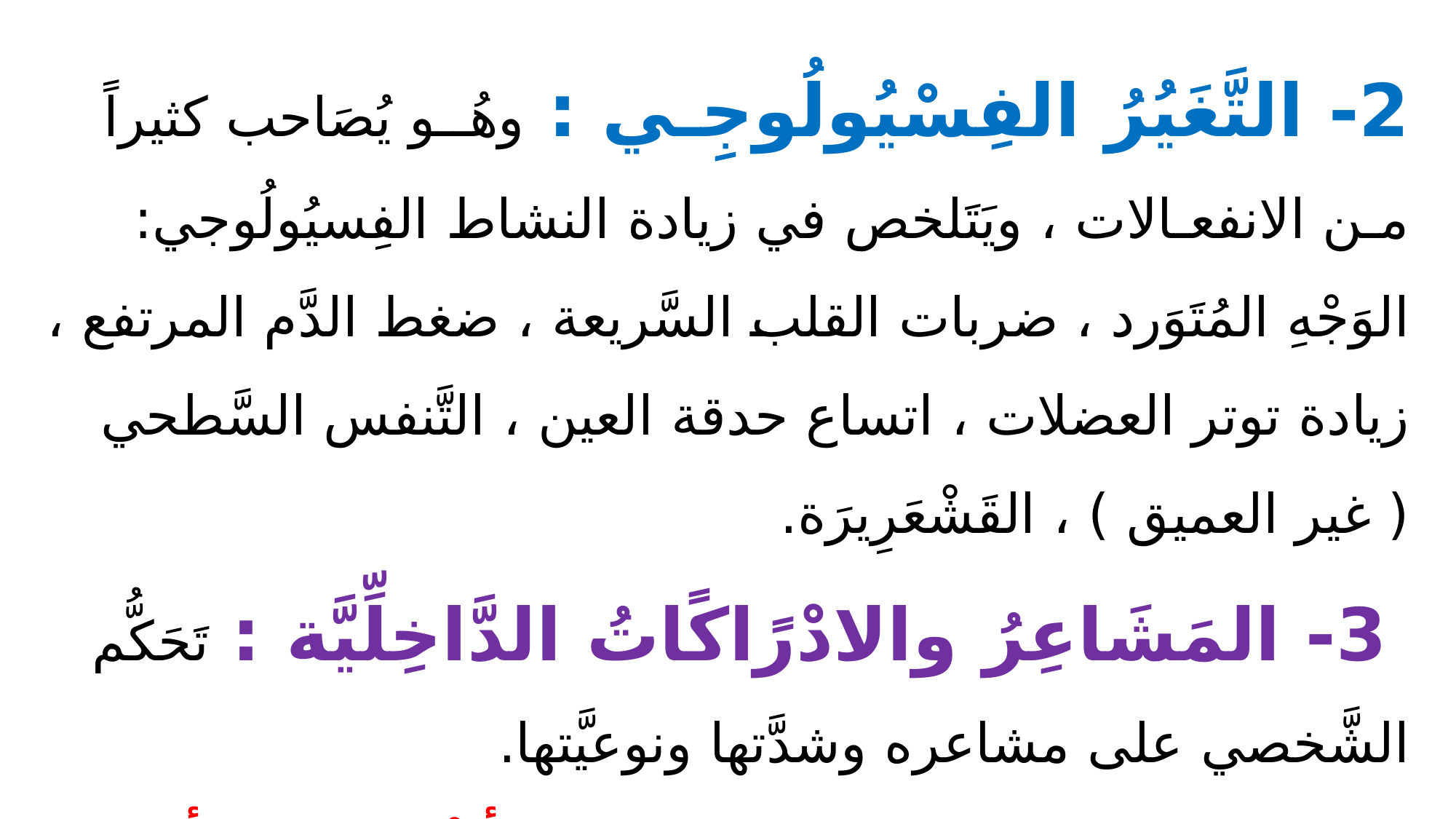

2- التَّغَيُرُ الفِسْيُولُوجِـي : وهُــو يُصَاحب كثيراً مـن الانفعـالات ، ويَتَلخص في زيادة النشاط الفِسيُولُوجي: الوَجْهِ المُتَوَرد ، ضربات القلب السَّريعة ، ضغط الدَّم المرتفع ، زيادة توتر العضلات ، اتساع حدقة العين ، التَّنفس السَّطحي ( غير العميق ) ، القَشْعَرِيرَة.
 3- المَشَاعِرُ والادْرًاكًاتُ الدَّاخِلِّيَّة : تَحَكُّم الشَّخصي على مشاعره وشدَّتها ونوعيَّتها.
هذه هي الجوانب الثلاثة التي يجب أنْ يقيسها أي مقياس للحالات الانفعالية.